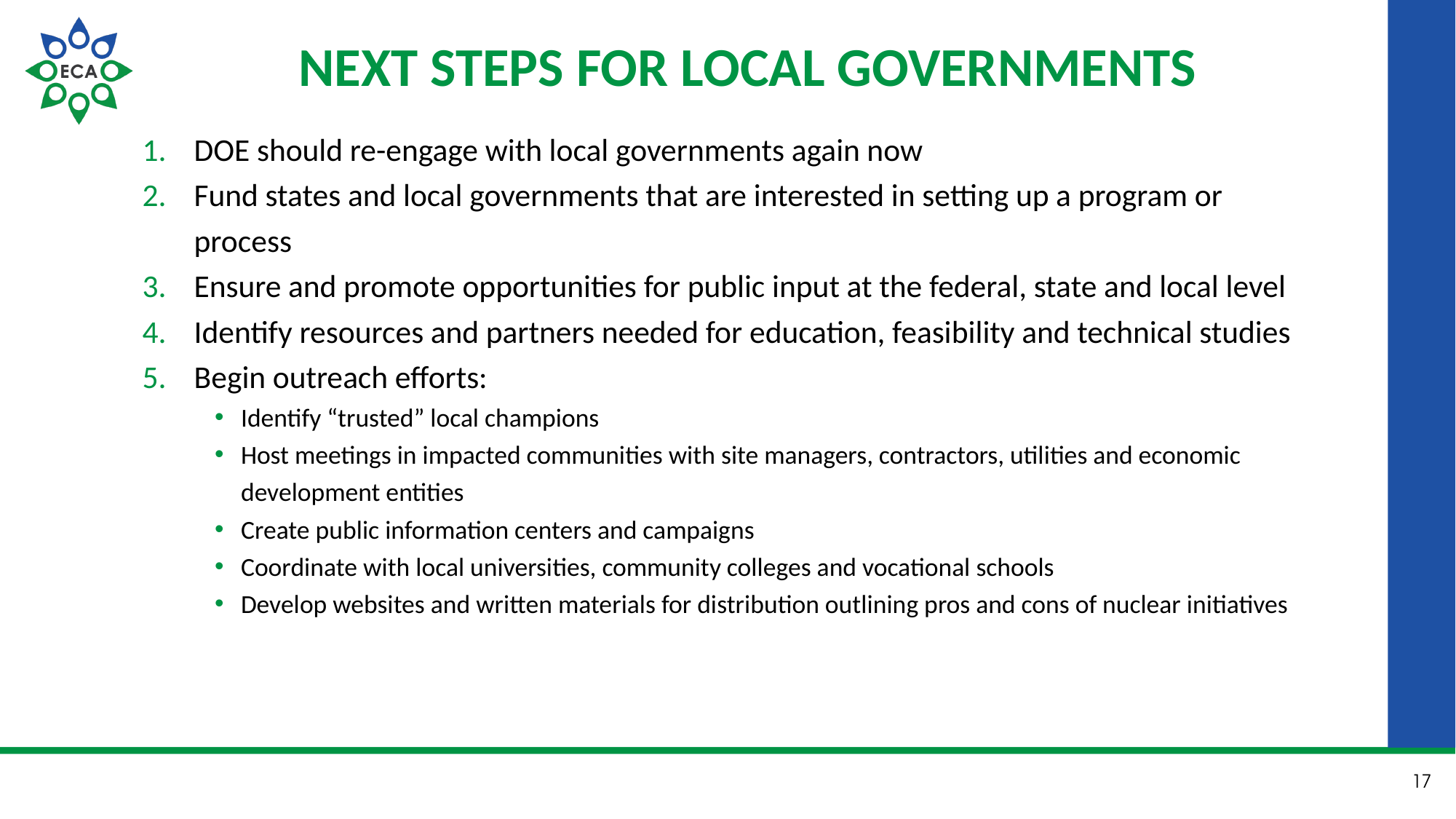

# Next steps FOR LOCAL GOVERNMENTS
DOE should re-engage with local governments again now
Fund states and local governments that are interested in setting up a program or process
Ensure and promote opportunities for public input at the federal, state and local level
Identify resources and partners needed for education, feasibility and technical studies
Begin outreach efforts:
Identify “trusted” local champions
Host meetings in impacted communities with site managers, contractors, utilities and economic development entities
Create public information centers and campaigns
Coordinate with local universities, community colleges and vocational schools
Develop websites and written materials for distribution outlining pros and cons of nuclear initiatives

17